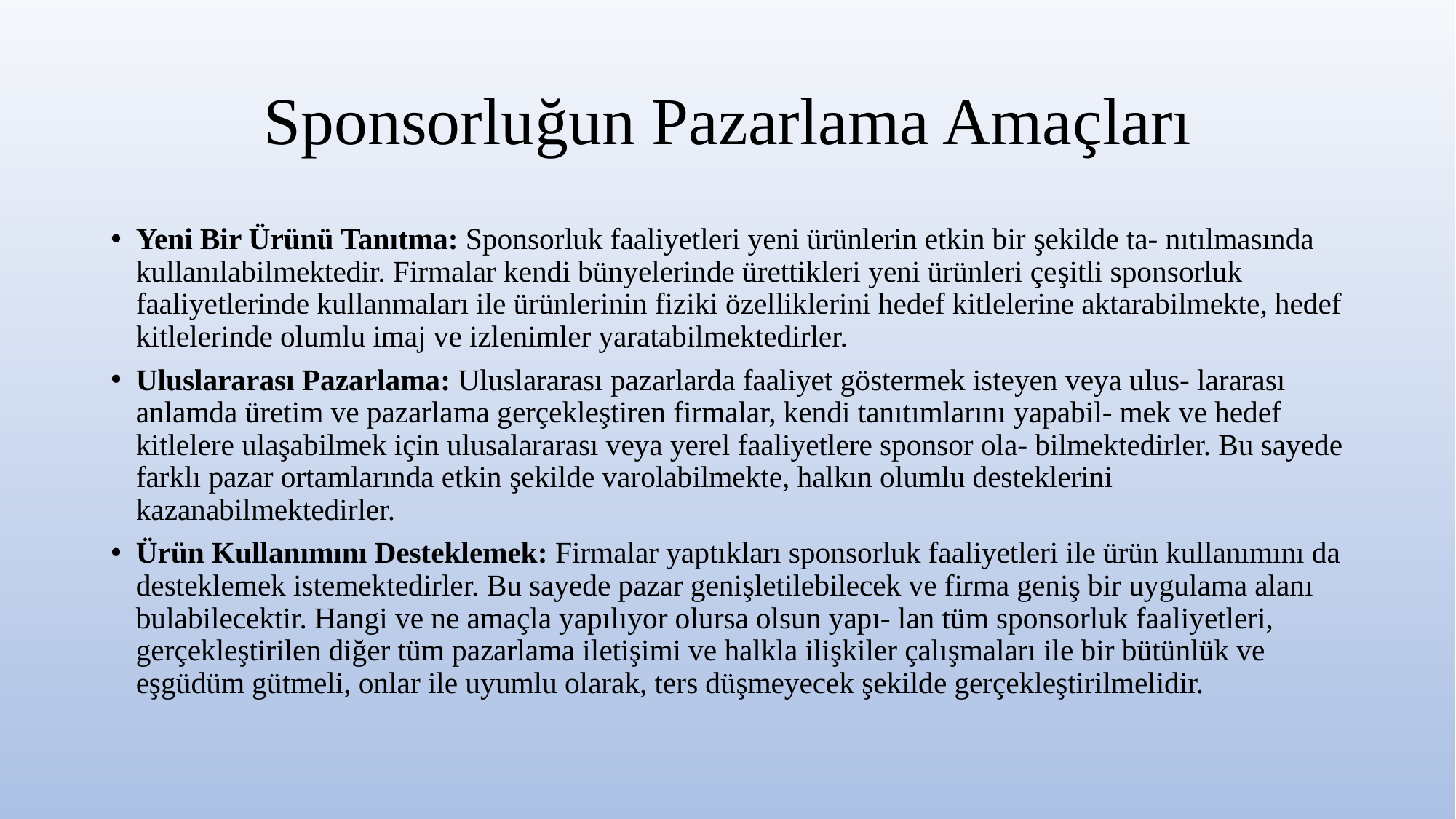

# Sponsorluğun Pazarlama Amaçları
Yeni Bir Ürünü Tanıtma: Sponsorluk faaliyetleri yeni ürünlerin etkin bir şekilde ta- nıtılmasında kullanılabilmektedir. Firmalar kendi bünyelerinde ürettikleri yeni ürünleri çeşitli sponsorluk faaliyetlerinde kullanmaları ile ürünlerinin fiziki özelliklerini hedef kitlelerine aktarabilmekte, hedef kitlelerinde olumlu imaj ve izlenimler yaratabilmektedirler.
Uluslararası Pazarlama: Uluslararası pazarlarda faaliyet göstermek isteyen veya ulus- lararası anlamda üretim ve pazarlama gerçekleştiren firmalar, kendi tanıtımlarını yapabil- mek ve hedef kitlelere ulaşabilmek için ulusalararası veya yerel faaliyetlere sponsor ola- bilmektedirler. Bu sayede farklı pazar ortamlarında etkin şekilde varolabilmekte, halkın olumlu desteklerini kazanabilmektedirler.
Ürün Kullanımını Desteklemek: Firmalar yaptıkları sponsorluk faaliyetleri ile ürün kullanımını da desteklemek istemektedirler. Bu sayede pazar genişletilebilecek ve firma geniş bir uygulama alanı bulabilecektir. Hangi ve ne amaçla yapılıyor olursa olsun yapı- lan tüm sponsorluk faaliyetleri, gerçekleştirilen diğer tüm pazarlama iletişimi ve halkla ilişkiler çalışmaları ile bir bütünlük ve eşgüdüm gütmeli, onlar ile uyumlu olarak, ters düşmeyecek şekilde gerçekleştirilmelidir.